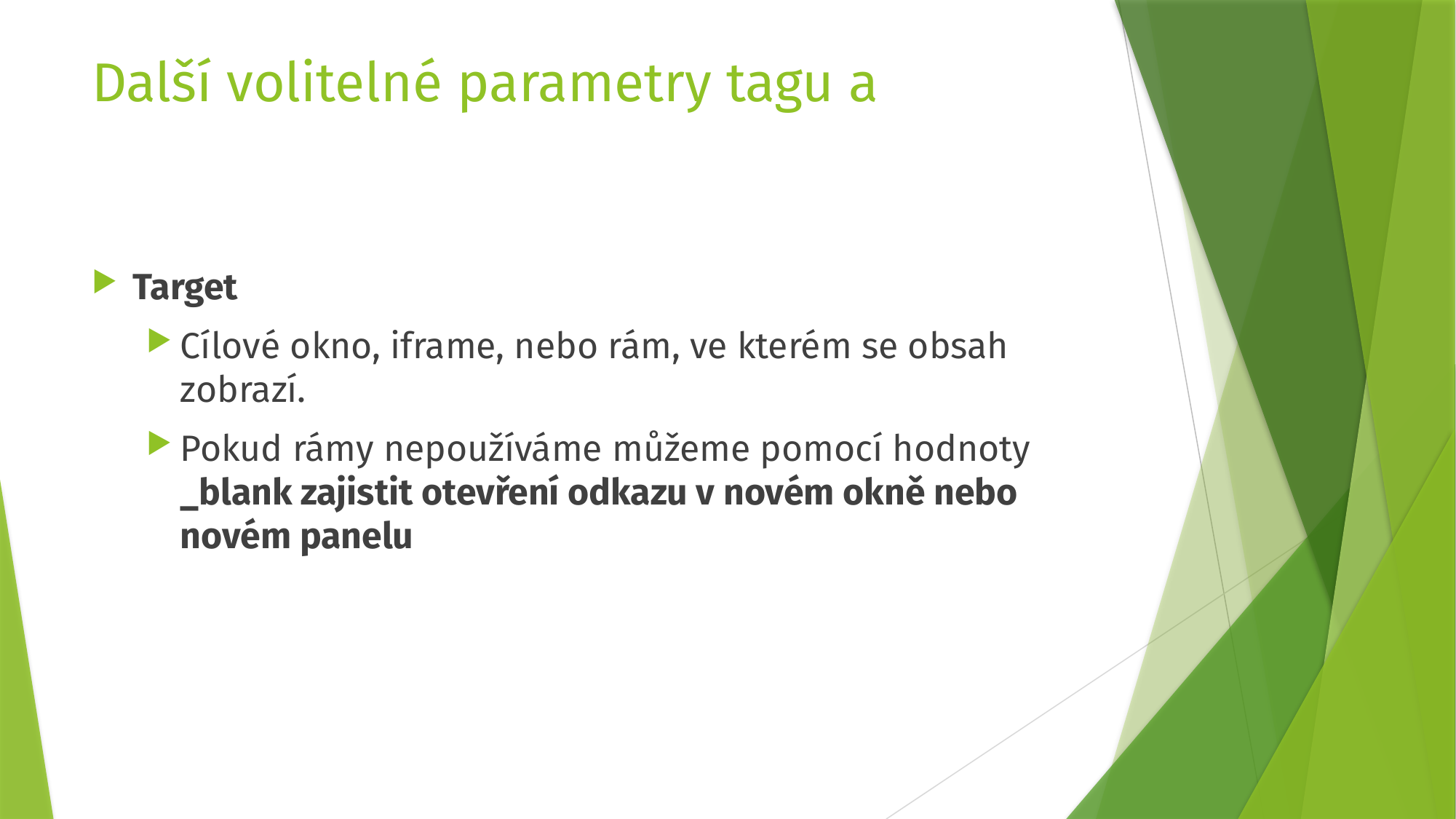

# Další volitelné parametry tagu a
Target
Cílové okno, iframe, nebo rám, ve kterém se obsah zobrazí.
Pokud rámy nepoužíváme můžeme pomocí hodnoty _blank zajistit otevření odkazu v novém okně nebo novém panelu